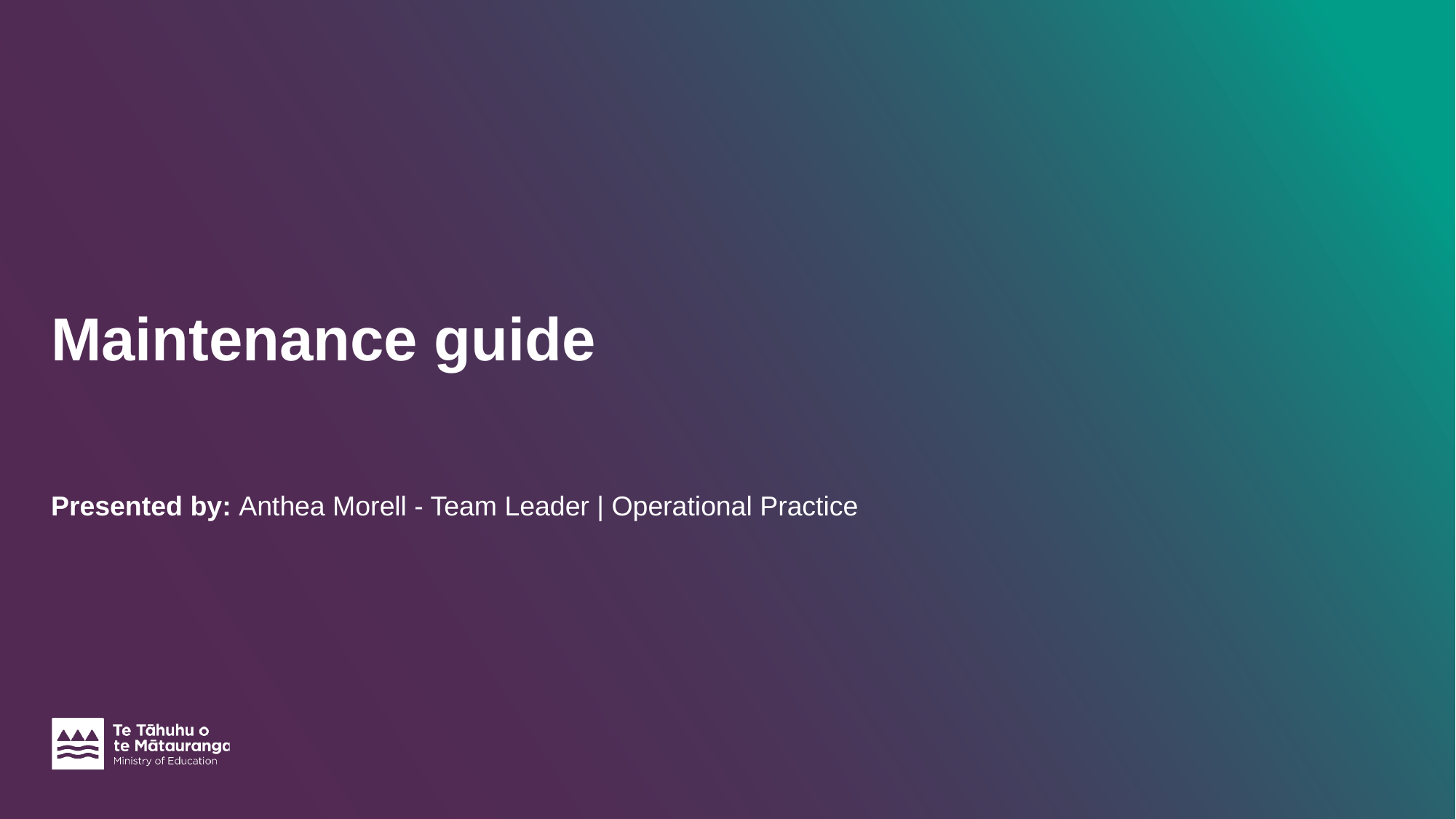

# Maintenance guide
Presented by: Anthea Morell - Team Leader | Operational Practice​
​